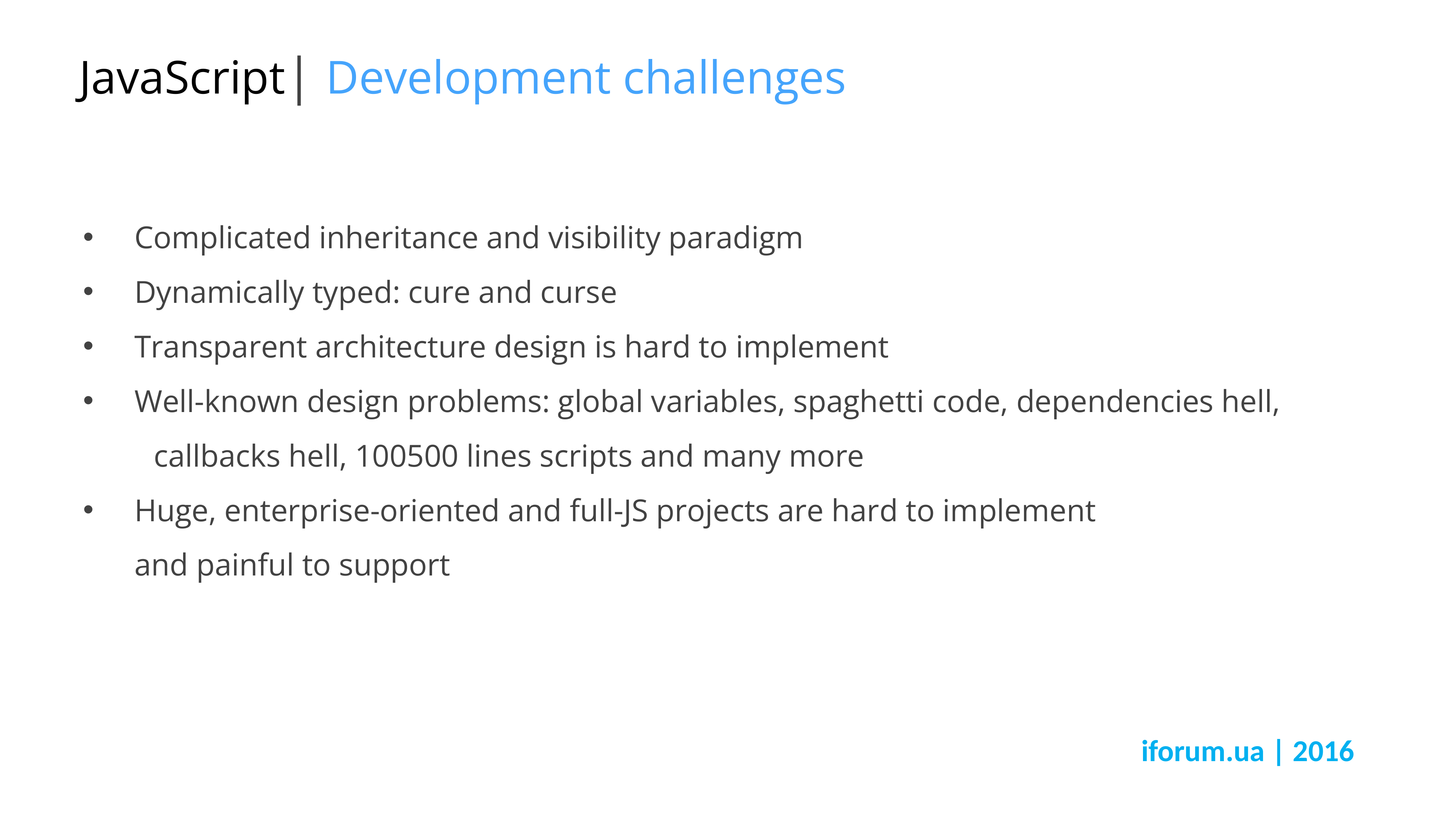

# JavaScript| Development challenges
Complicated inheritance and visibility paradigm
Dynamically typed: cure and curse
Transparent architecture design is hard to implement
Well-known design problems: global variables, spaghetti code, dependencies hell,
	  callbacks hell, 100500 lines scripts and many more
Huge, enterprise-oriented and full-JS projects are hard to implement
and painful to support